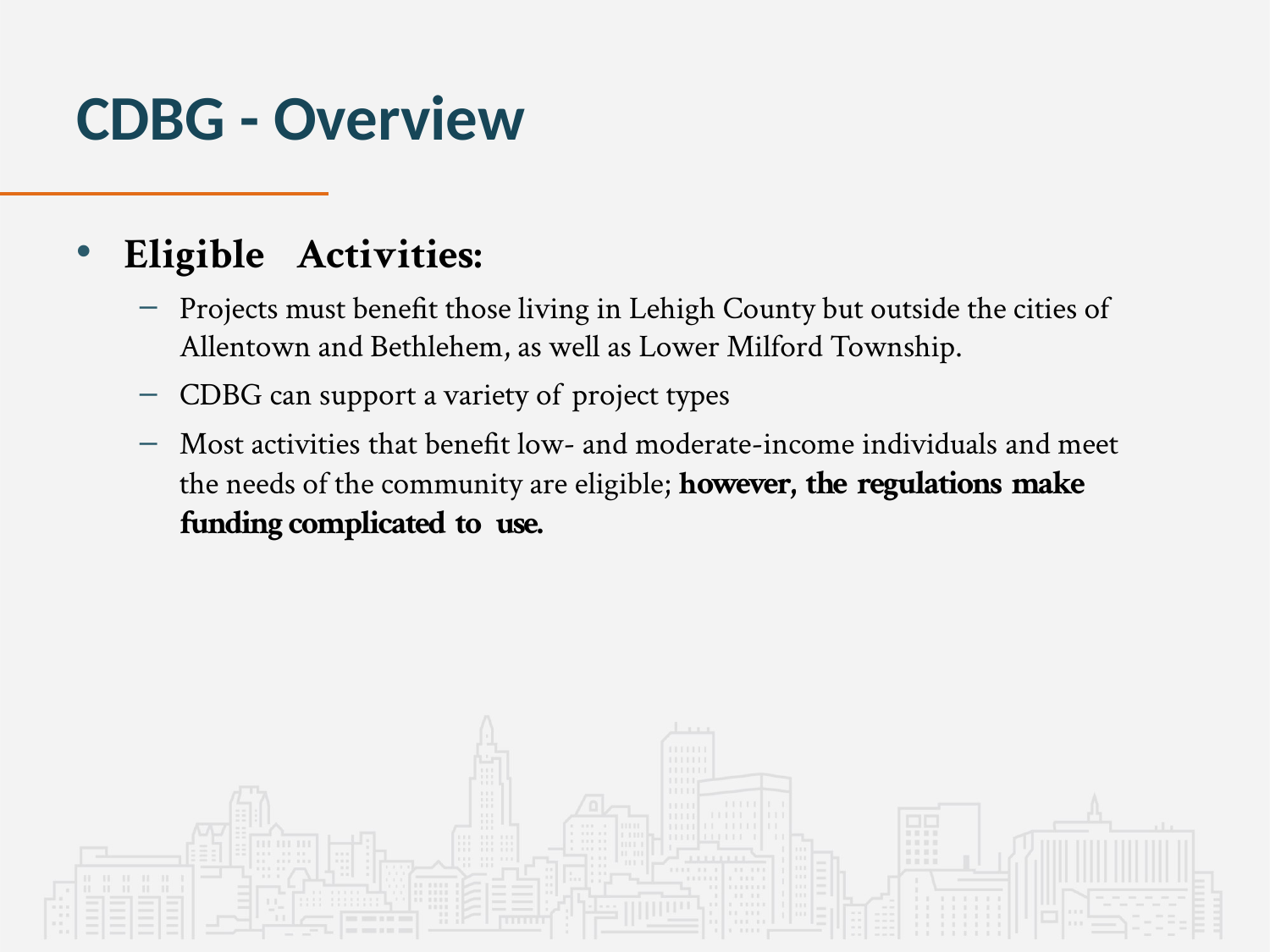

# CDBG - Overview
Eligible Activities:
Projects must benefit those living in Lehigh County but outside the cities of Allentown and Bethlehem, as well as Lower Milford Township.
CDBG can support a variety of project types
Most activities that benefit low- and moderate-income individuals and meet the needs of the community are eligible; however, the regulations make funding complicated to use.